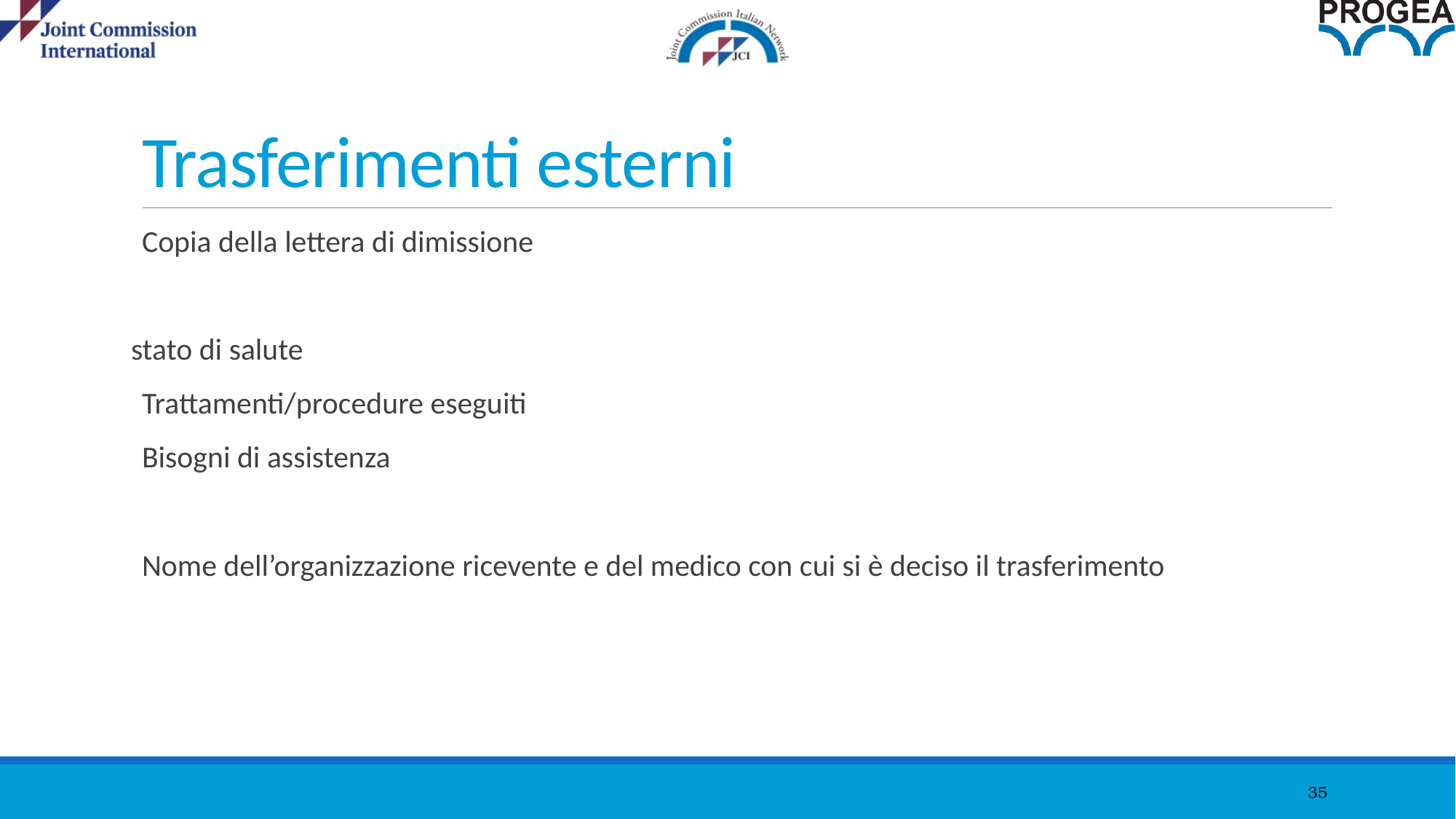

35
# Trasferimenti esterni
Copia della lettera di dimissione

stato di salute
Trattamenti/procedure eseguiti
Bisogni di assistenza

Nome dell’organizzazione ricevente e del medico con cui si è deciso il trasferimento